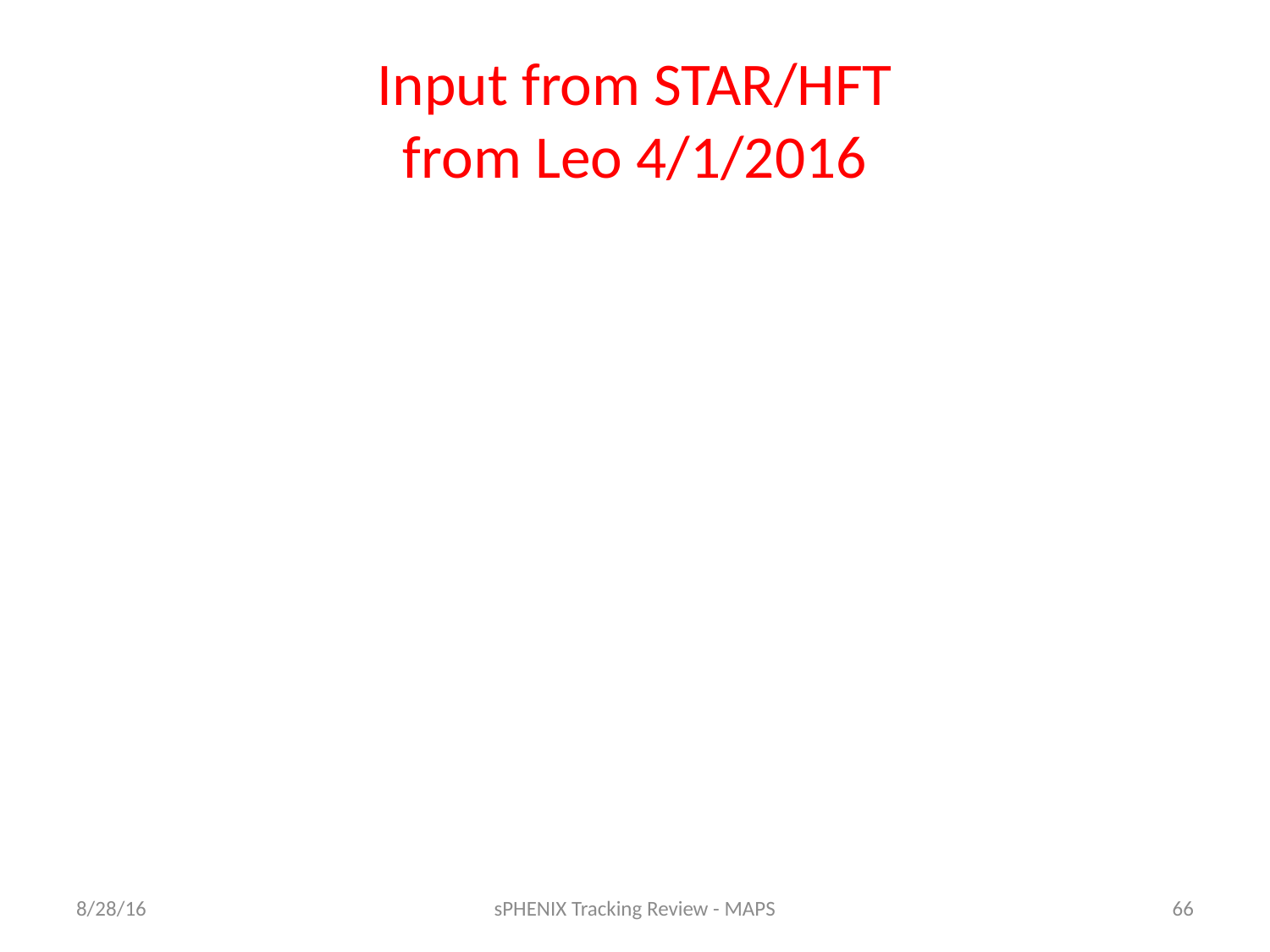

# Input from STAR/HFT from Leo 4/1/2016
8/28/16
sPHENIX Tracking Review - MAPS
66